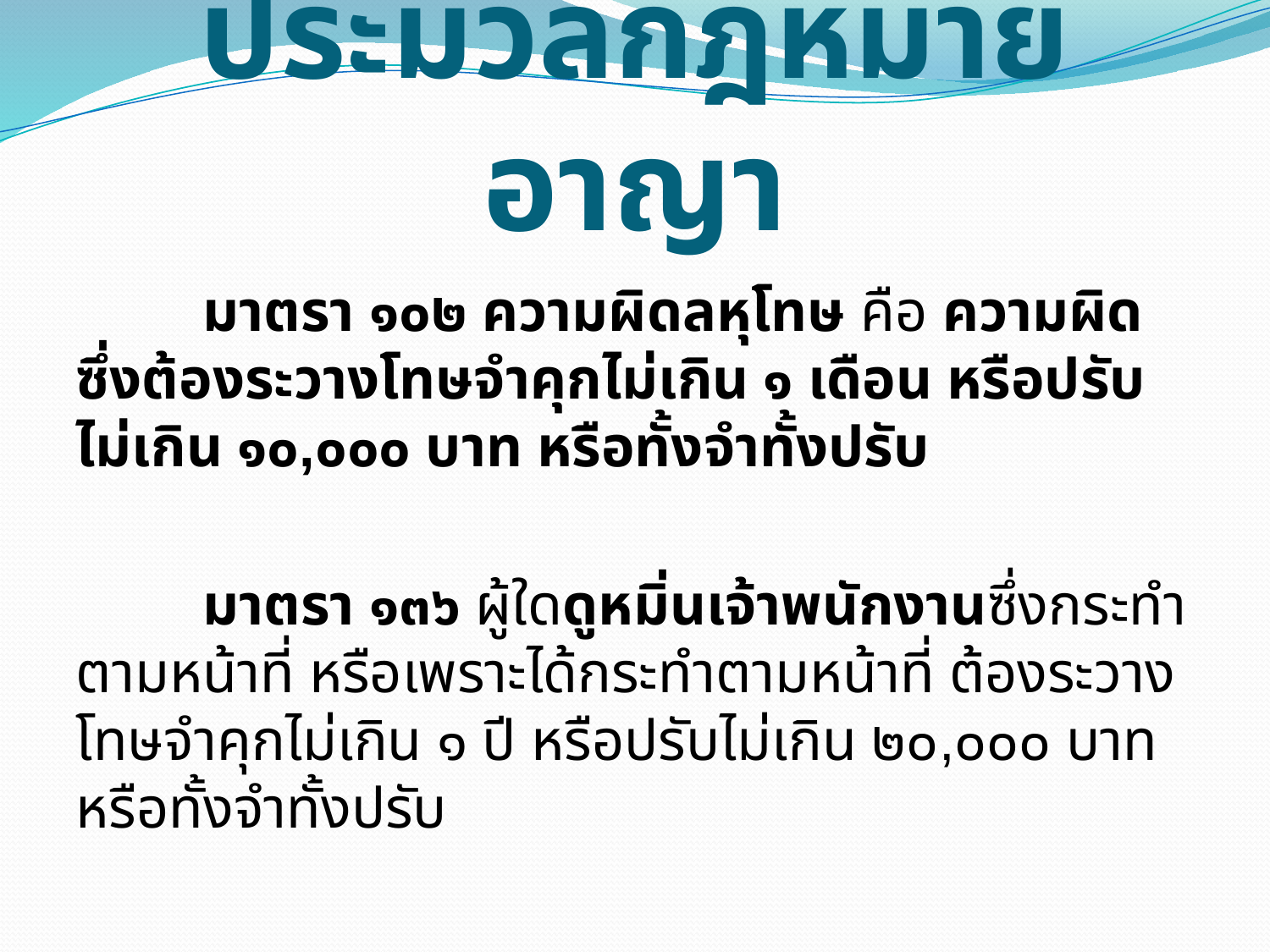

# ประมวลกฎหมายอาญา
	มาตรา ๑๐๒ ความผิดลหุโทษ คือ ความผิดซึ่งต้องระวางโทษจำคุกไม่เกิน ๑ เดือน หรือปรับไม่เกิน ๑๐,๐๐๐ บาท หรือทั้งจำทั้งปรับ

	มาตรา ๑๓๖ ผู้ใดดูหมิ่นเจ้าพนักงานซึ่งกระทำตามหน้าที่ หรือเพราะได้กระทำตามหน้าที่ ต้องระวางโทษจำคุกไม่เกิน ๑ ปี หรือปรับไม่เกิน ๒๐,๐๐๐ บาท หรือทั้งจำทั้งปรับ